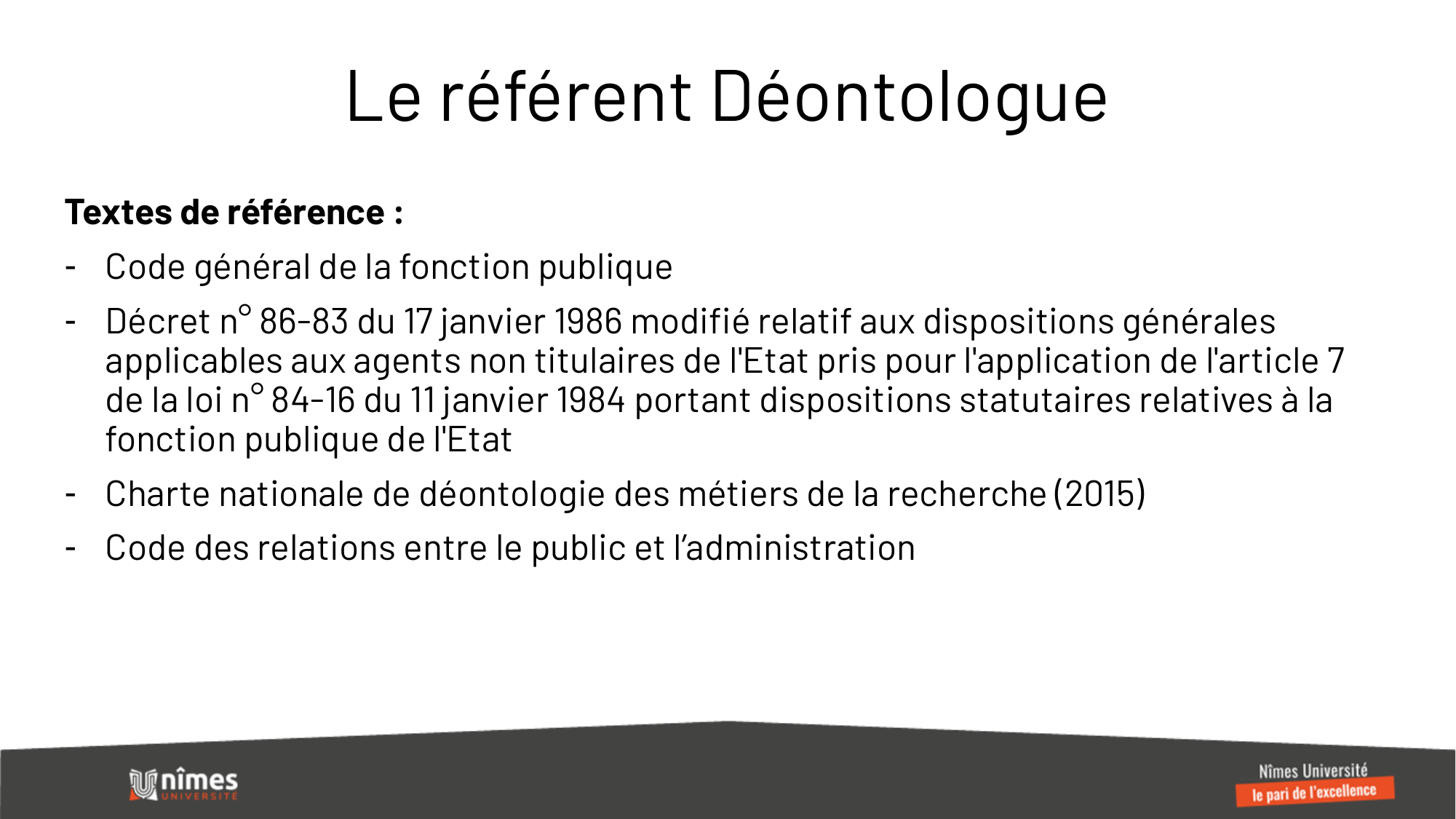

# Le référent Déontologue
Textes de référence :
Code général de la fonction publique
Décret n° 86-83 du 17 janvier 1986 modifié relatif aux dispositions générales applicables aux agents non titulaires de l'Etat pris pour l'application de l'article 7 de la loi n° 84-16 du 11 janvier 1984 portant dispositions statutaires relatives à la fonction publique de l'Etat
Charte nationale de déontologie des métiers de la recherche (2015)
Code des relations entre le public et l’administration